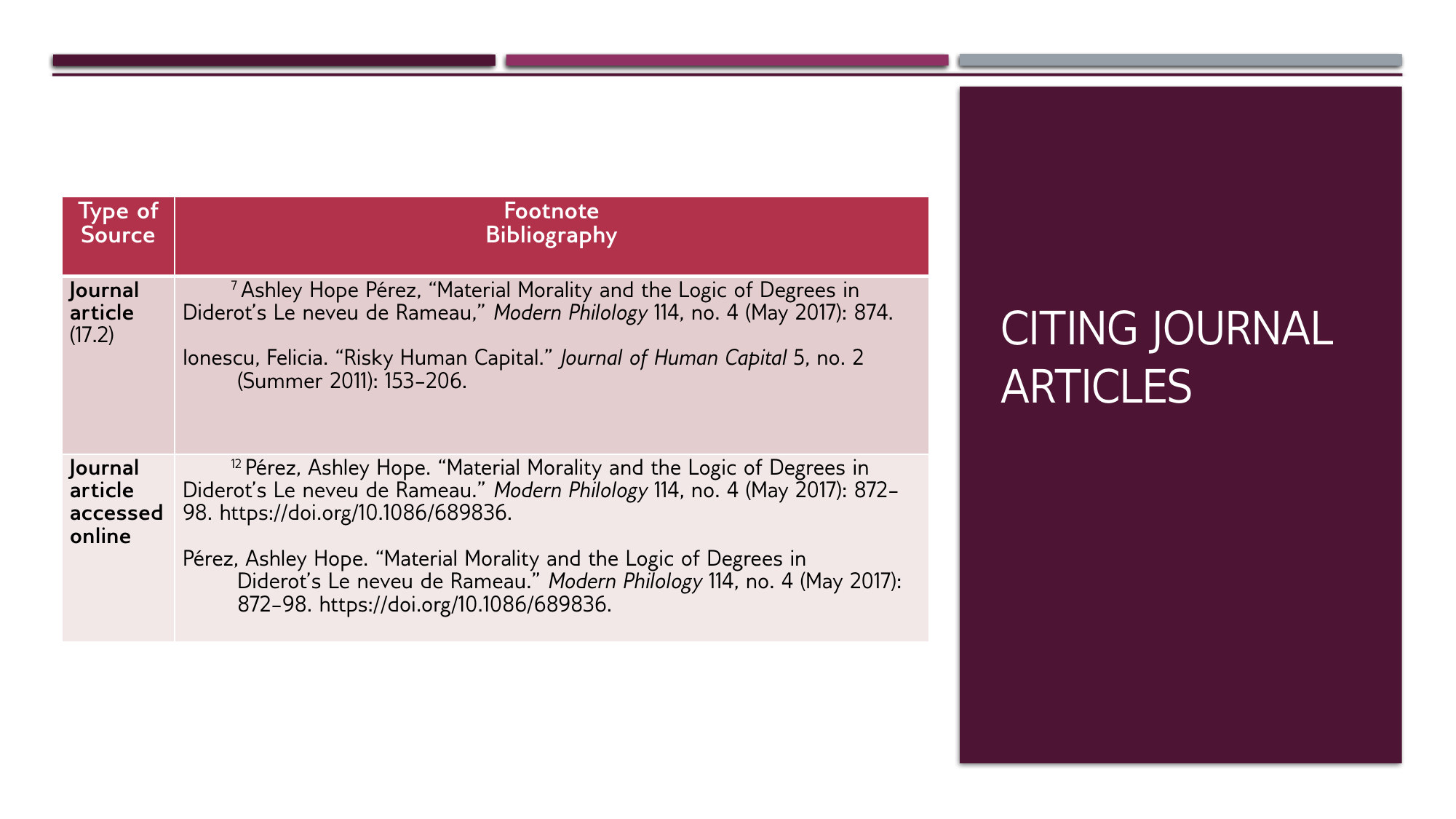

# Citing Journal articles
| Type of Source | Footnote Bibliography |
| --- | --- |
| Journal article (17.2) | 7 Ashley Hope Pérez, “Material Morality and the Logic of Degrees in Diderot’s Le neveu de Rameau,” Modern Philology 114, no. 4 (May 2017): 874. Ionescu, Felicia. “Risky Human Capital.” Journal of Human Capital 5, no. 2 (Summer 2011): 153–206. |
| Journal article accessed online | 12 Pérez, Ashley Hope. “Material Morality and the Logic of Degrees in Diderot’s Le neveu de Rameau.” Modern Philology 114, no. 4 (May 2017): 872–98. https://doi.org/10.1086/689836. Pérez, Ashley Hope. “Material Morality and the Logic of Degrees in Diderot’s Le neveu de Rameau.” Modern Philology 114, no. 4 (May 2017): 872–98. https://doi.org/10.1086/689836. |